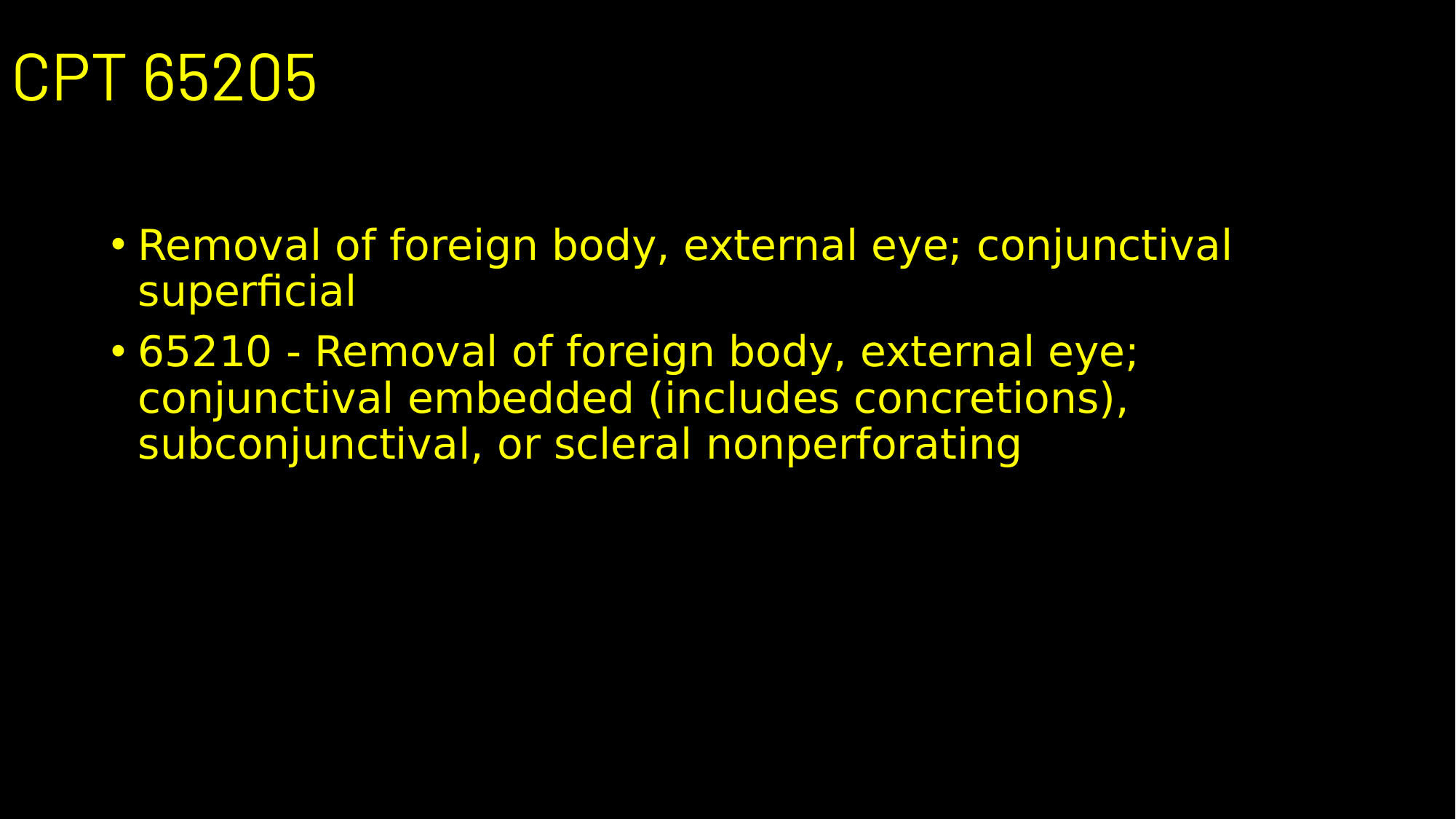

CPT 65205
Removal of foreign body, external eye; conjunctival superficial
65210 - Removal of foreign body, external eye; conjunctival embedded (includes concretions), subconjunctival, or scleral nonperforating